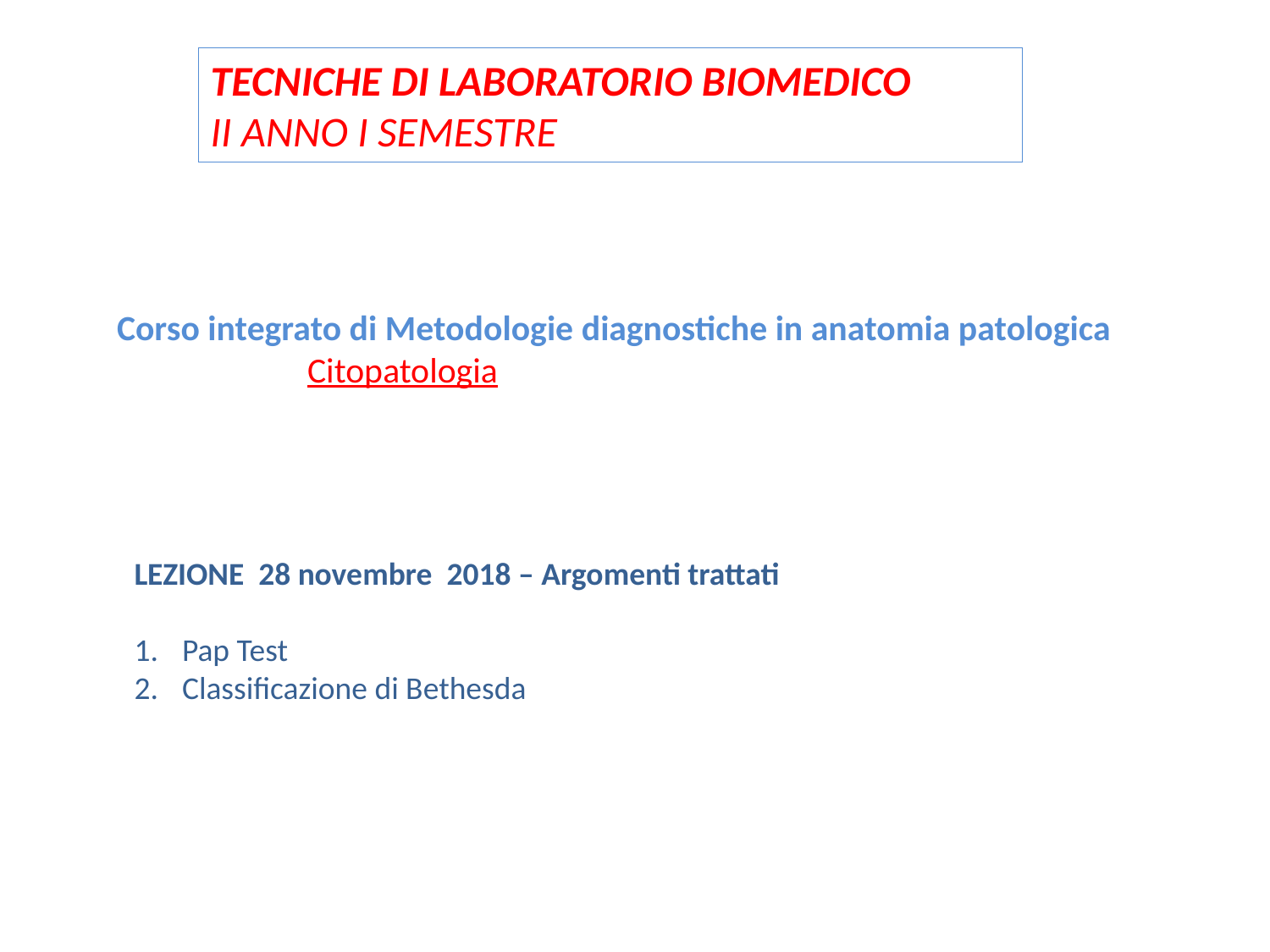

TECNICHE DI LABORATORIO BIOMEDICO
II ANNO I SEMESTRE
Corso integrato di Metodologie diagnostiche in anatomia patologica
	Citopatologia

LEZIONE  28 novembre  2018 – Argomenti trattati

Pap Test
Classificazione di Bethesda